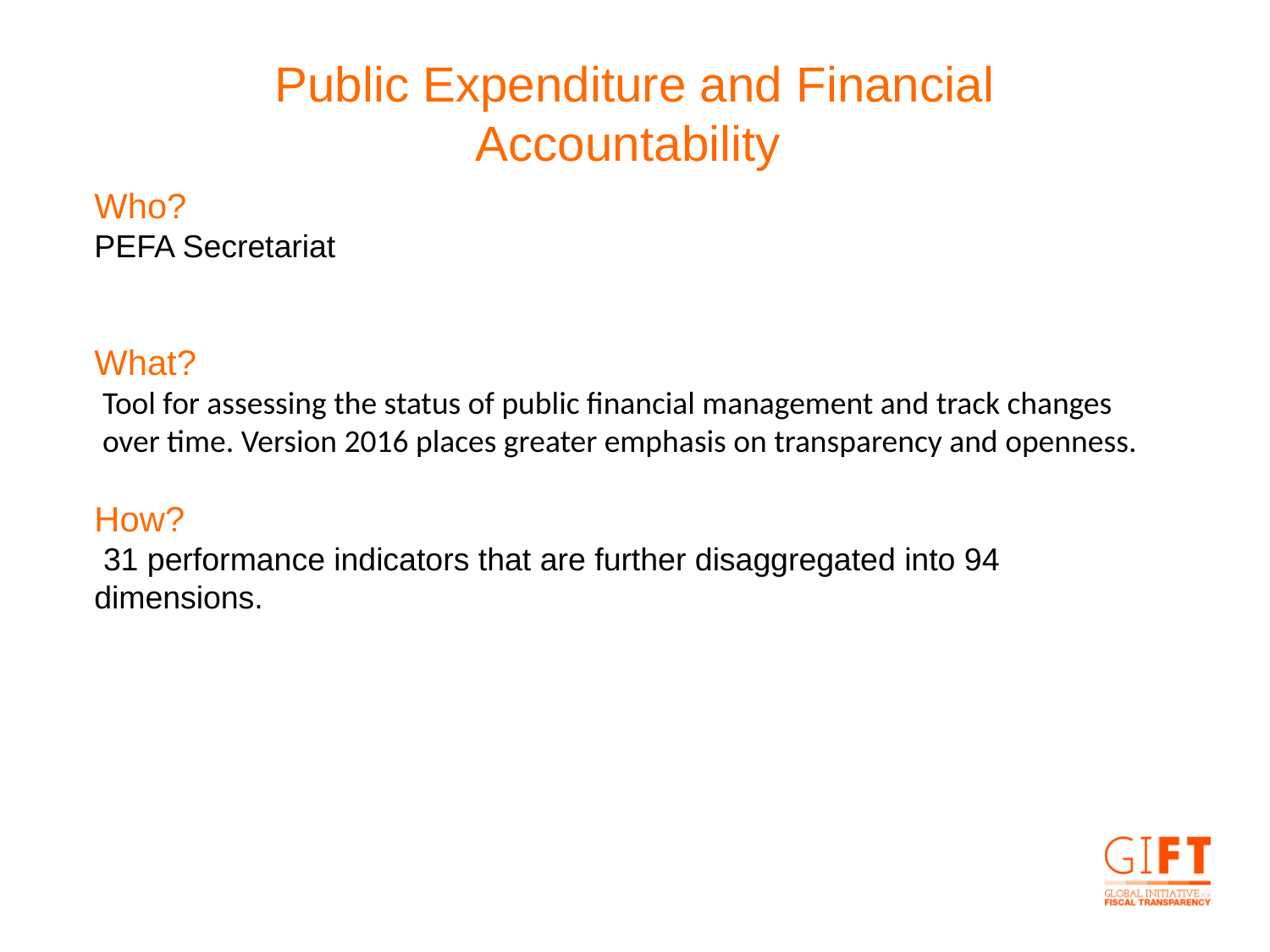

Public Expenditure and Financial Accountability
Who?
PEFA Secretariat

What?
Tool for assessing the status of public financial management and track changes over time. Version 2016 places greater emphasis on transparency and openness.

How?
 31 performance indicators that are further disaggregated into 94 dimensions.